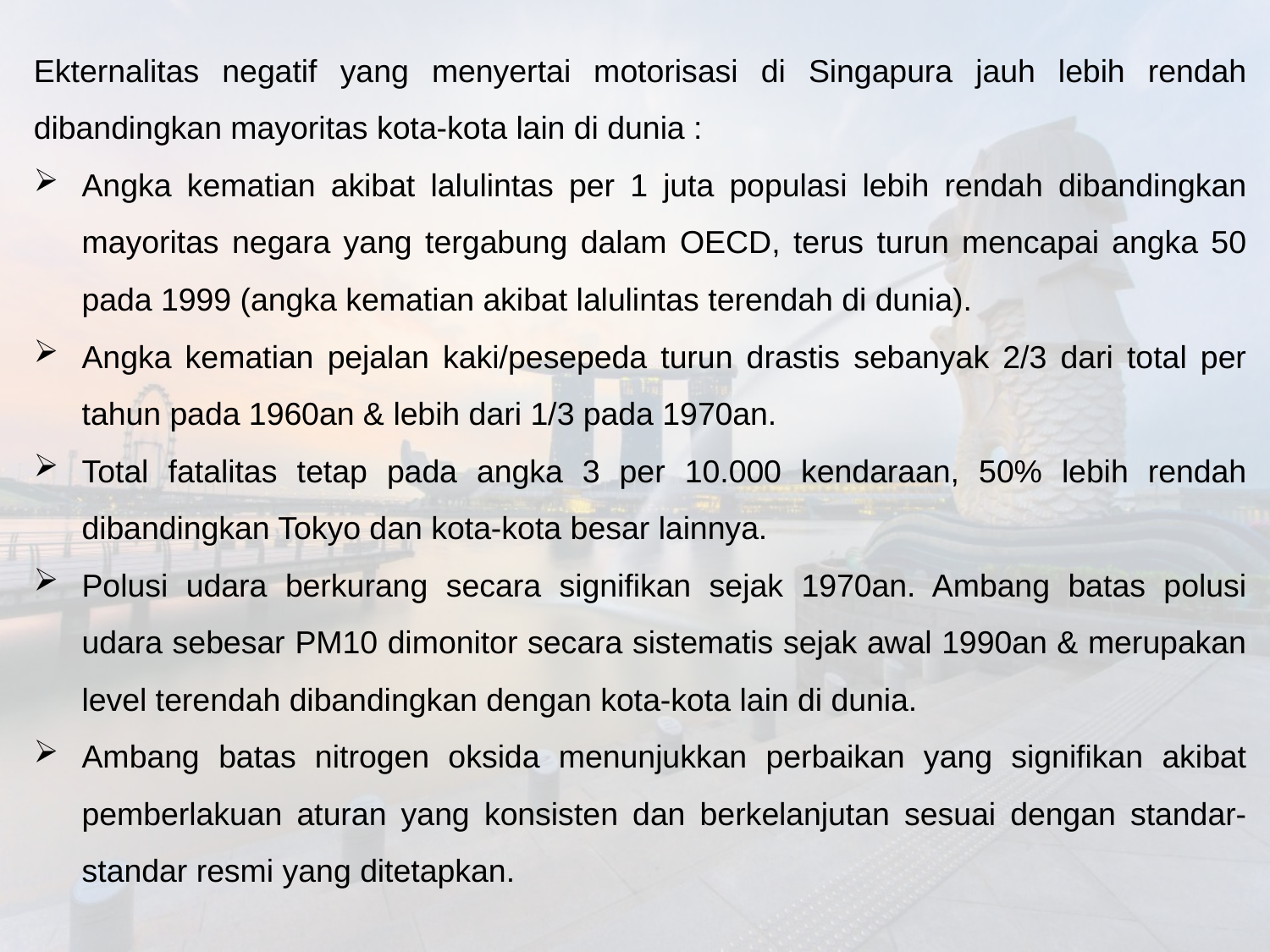

Ekternalitas negatif yang menyertai motorisasi di Singapura jauh lebih rendah dibandingkan mayoritas kota-kota lain di dunia :
Angka kematian akibat lalulintas per 1 juta populasi lebih rendah dibandingkan mayoritas negara yang tergabung dalam OECD, terus turun mencapai angka 50 pada 1999 (angka kematian akibat lalulintas terendah di dunia).
Angka kematian pejalan kaki/pesepeda turun drastis sebanyak 2/3 dari total per tahun pada 1960an & lebih dari 1/3 pada 1970an.
Total fatalitas tetap pada angka 3 per 10.000 kendaraan, 50% lebih rendah dibandingkan Tokyo dan kota-kota besar lainnya.
Polusi udara berkurang secara signifikan sejak 1970an. Ambang batas polusi udara sebesar PM10 dimonitor secara sistematis sejak awal 1990an & merupakan level terendah dibandingkan dengan kota-kota lain di dunia.
Ambang batas nitrogen oksida menunjukkan perbaikan yang signifikan akibat pemberlakuan aturan yang konsisten dan berkelanjutan sesuai dengan standar-standar resmi yang ditetapkan.